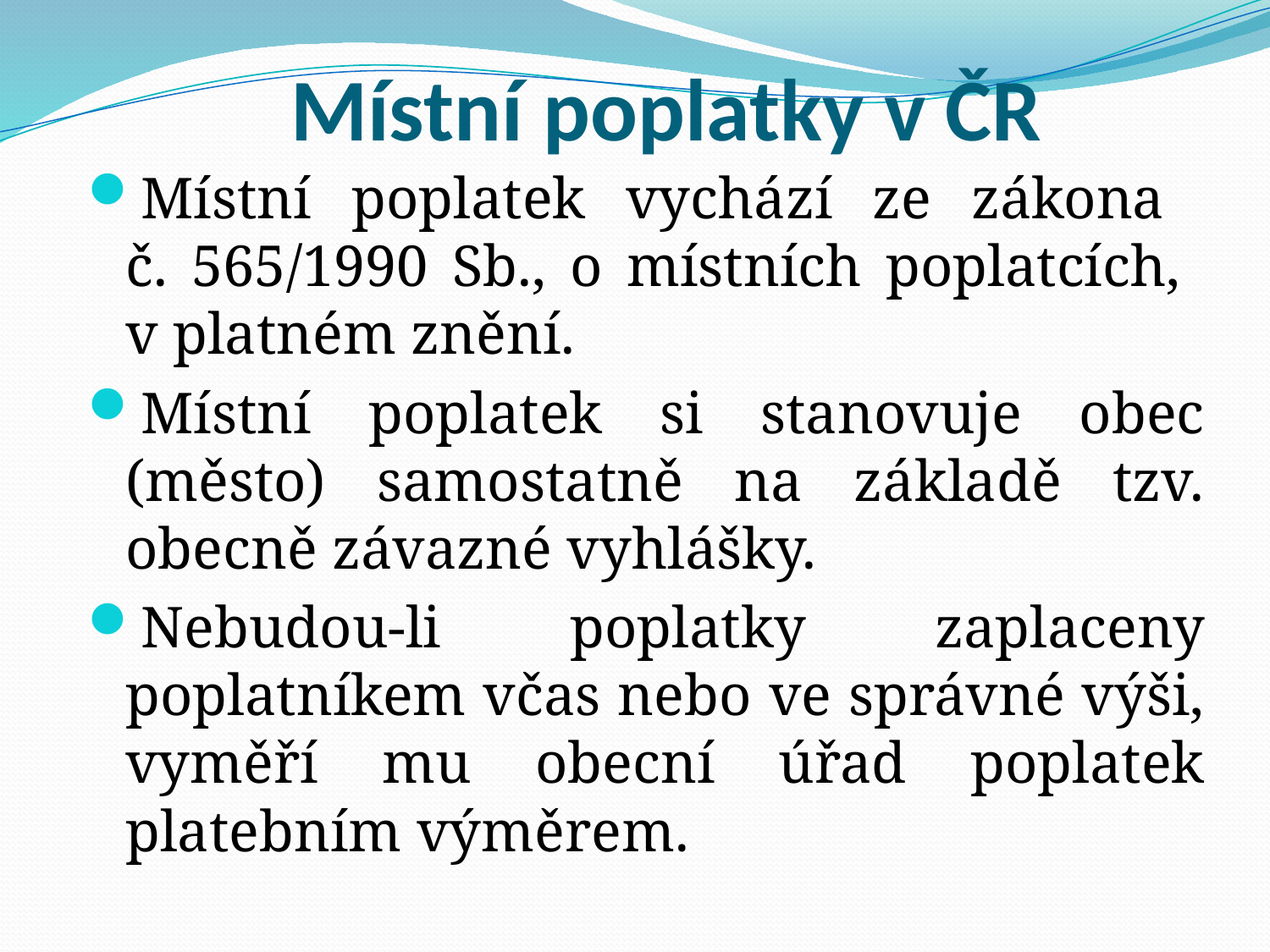

# Místní poplatky v ČR
Místní poplatek vychází ze zákona
č. 565/1990 Sb., o místních poplatcích,
v platném znění.
Místní poplatek si stanovuje obec (město) samostatně na základě tzv. obecně závazné vyhlášky.
Nebudou-li poplatky zaplaceny poplatníkem včas nebo ve správné výši, vyměří mu obecní úřad poplatek platebním výměrem.